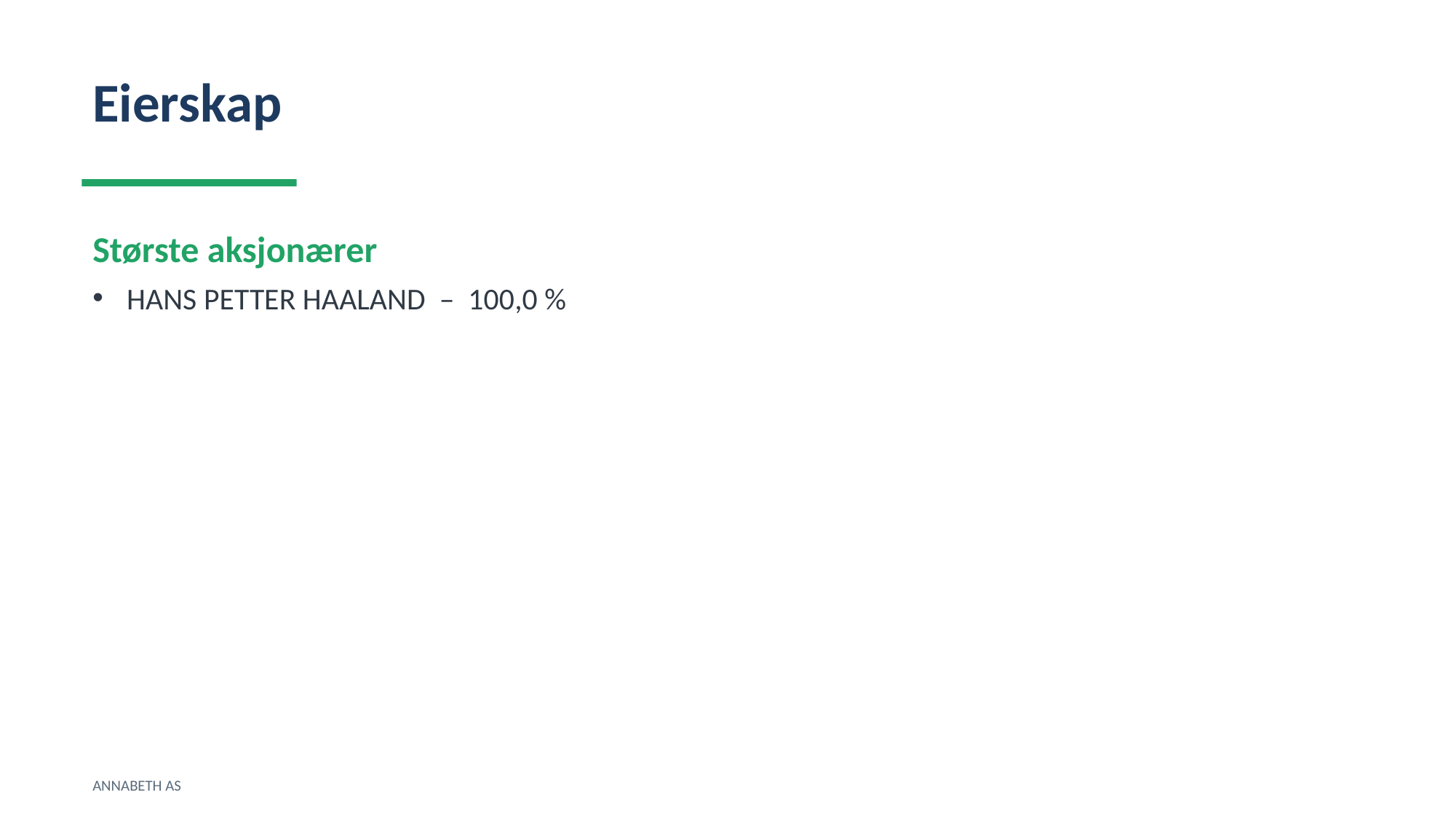

Eierskap

Største aksjonærer
HANS PETTER HAALAND  –  100,0 %
ANNABETH AS